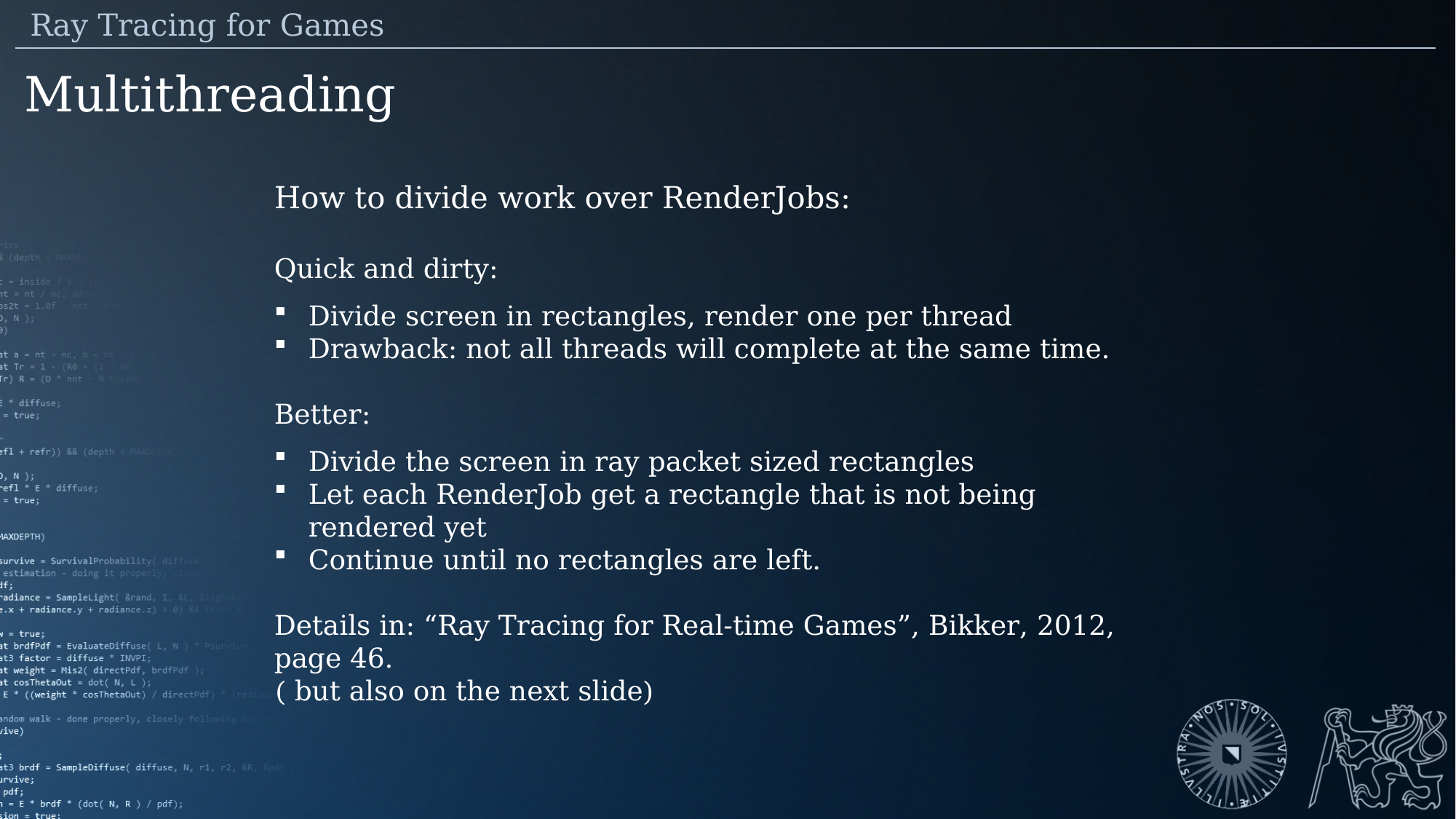

Ray Tracing for Games
Multithreading
How to divide work over RenderJobs:

Quick and dirty:

Divide screen in rectangles, render one per thread
Drawback: not all threads will complete at the same time.

Better:

Divide the screen in ray packet sized rectangles
Let each RenderJob get a rectangle that is not being rendered yet
Continue until no rectangles are left.

Details in: “Ray Tracing for Real-time Games”, Bikker, 2012, page 46.
( but also on the next slide)